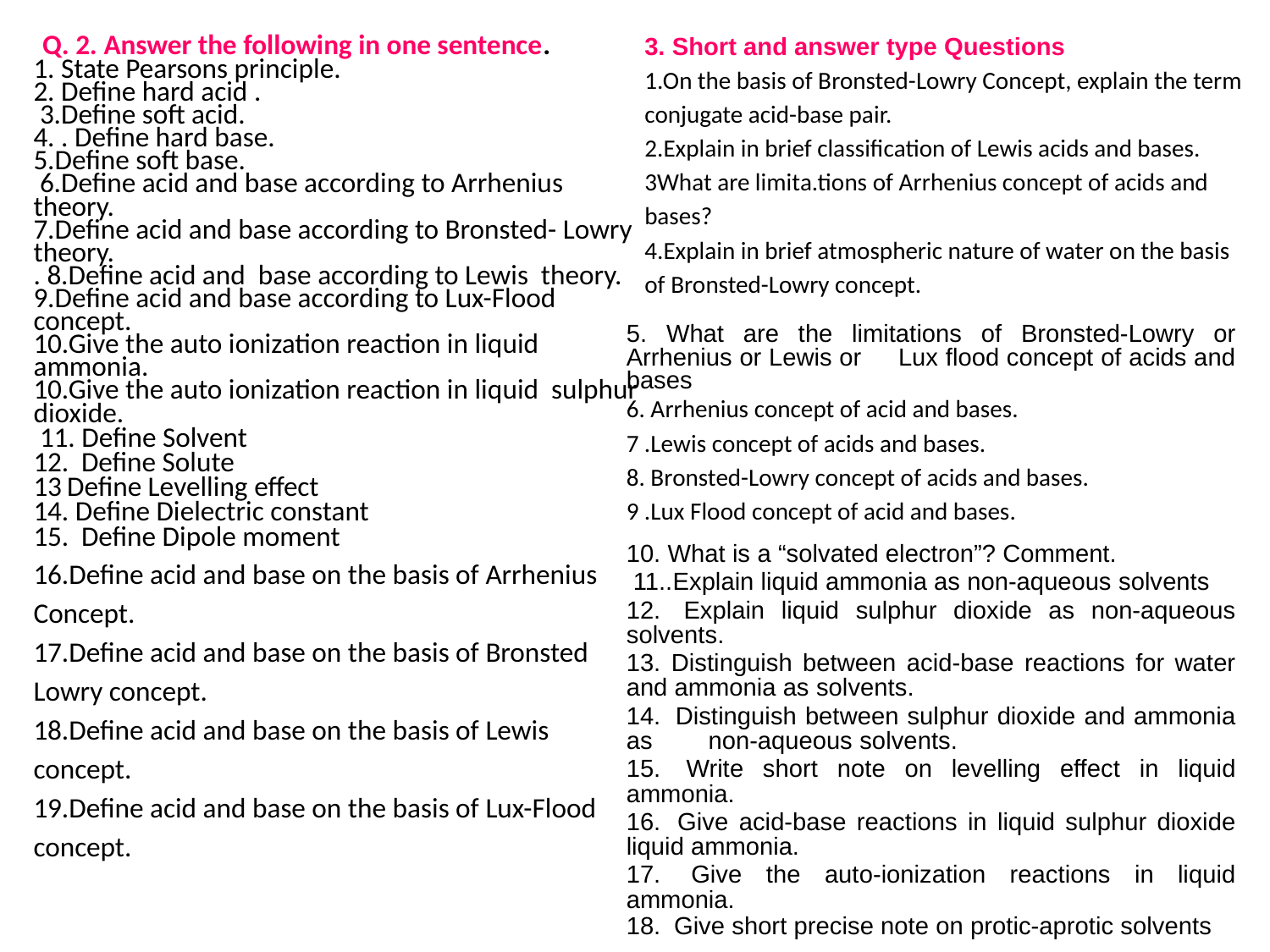

3. Short and answer type Questions
1.On the basis of Bronsted-Lowry Concept, explain the term conjugate acid-base pair.
2.Explain in brief classification of Lewis acids and bases.
3What are limita.tions of Arrhenius concept of acids and bases?
4.Explain in brief atmospheric nature of water on the basis of Bronsted-Lowry concept.
 Q. 2. Answer the following in one sentence.
1. State Pearsons principle.
2. Define hard acid .
 3.Define soft acid.
4. . Define hard base.
5.Define soft base.
 6.Define acid and base according to Arrhenius theory.
7.Define acid and base according to Bronsted- Lowry  theory.
. 8.Define acid and  base according to Lewis  theory.
9.Define acid and base according to Lux-Flood   concept.
10.Give the auto ionization reaction in liquid ammonia.
10.Give the auto ionization reaction in liquid  sulphur dioxide.
 11. Define Solvent
12.	Define Solute
13	Define Levelling effect
14. Define Dielectric constant
15.	Define Dipole moment
16.Define acid and base on the basis of Arrhenius Concept.
17.Define acid and base on the basis of Bronsted Lowry concept.
18.Define acid and base on the basis of Lewis concept.
19.Define acid and base on the basis of Lux-Flood concept.
5. What are the limitations of Bronsted-Lowry or Arrhenius or Lewis or     Lux flood concept of acids and bases
6. Arrhenius concept of acid and bases.
7 .Lewis concept of acids and bases.
8. Bronsted-Lowry concept of acids and bases.
9 .Lux Flood concept of acid and bases.
10. What is a “solvated electron”? Comment.
 11..Explain liquid ammonia as non-aqueous solvents
12. 	Explain liquid sulphur dioxide as non-aqueous solvents.
13. Distinguish between acid-base reactions for water and ammonia as solvents.
14. 	Distinguish between sulphur dioxide and ammonia as        non-aqueous solvents.
15. 	Write short note on levelling effect in liquid ammonia.
16. 	Give acid-base reactions in liquid sulphur dioxide liquid ammonia.
17. 	Give the auto-ionization reactions in liquid ammonia.
18. 	Give short precise note on protic-aprotic solvents